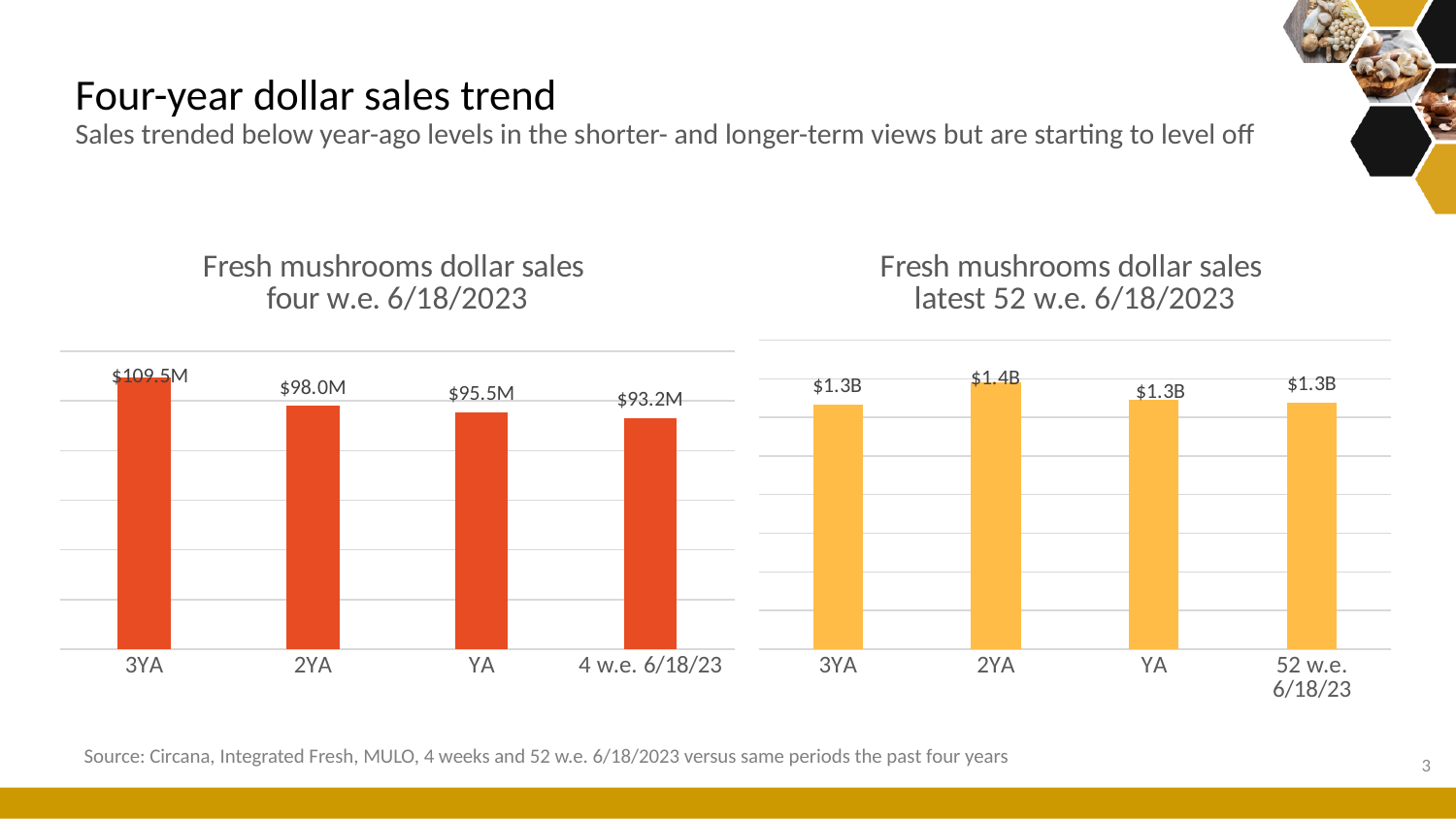

# Four-year dollar sales trend Sales trended below year-ago levels in the shorter- and longer-term views but are starting to level off

### Chart: Fresh mushrooms dollar sales four w.e. 6/18/2023

| Category | Four weeks ending 5/21/2023 |
|---|---|
| 3YA | 109542355.41373608 |
| 2YA | 98010821.86704578 |
| YA | 95479966.8319632 |
| 4 w.e. 6/18/23 | 93165707.76527347 |

### Chart: Fresh mushrooms dollar sales latest 52 w.e. 6/18/2023

| Category | Four weeks ending 2/20/2022 |
|---|---|
| 3YA | 1268184756.6965103 |
| 2YA | 1379410626.5631618 |
| YA | 1290524611.5405 |
| 52 w.e. 6/18/23 | 1276502448.0043697 |
Source: Circana, Integrated Fresh, MULO, 4 weeks and 52 w.e. 6/18/2023 versus same periods the past four years
3